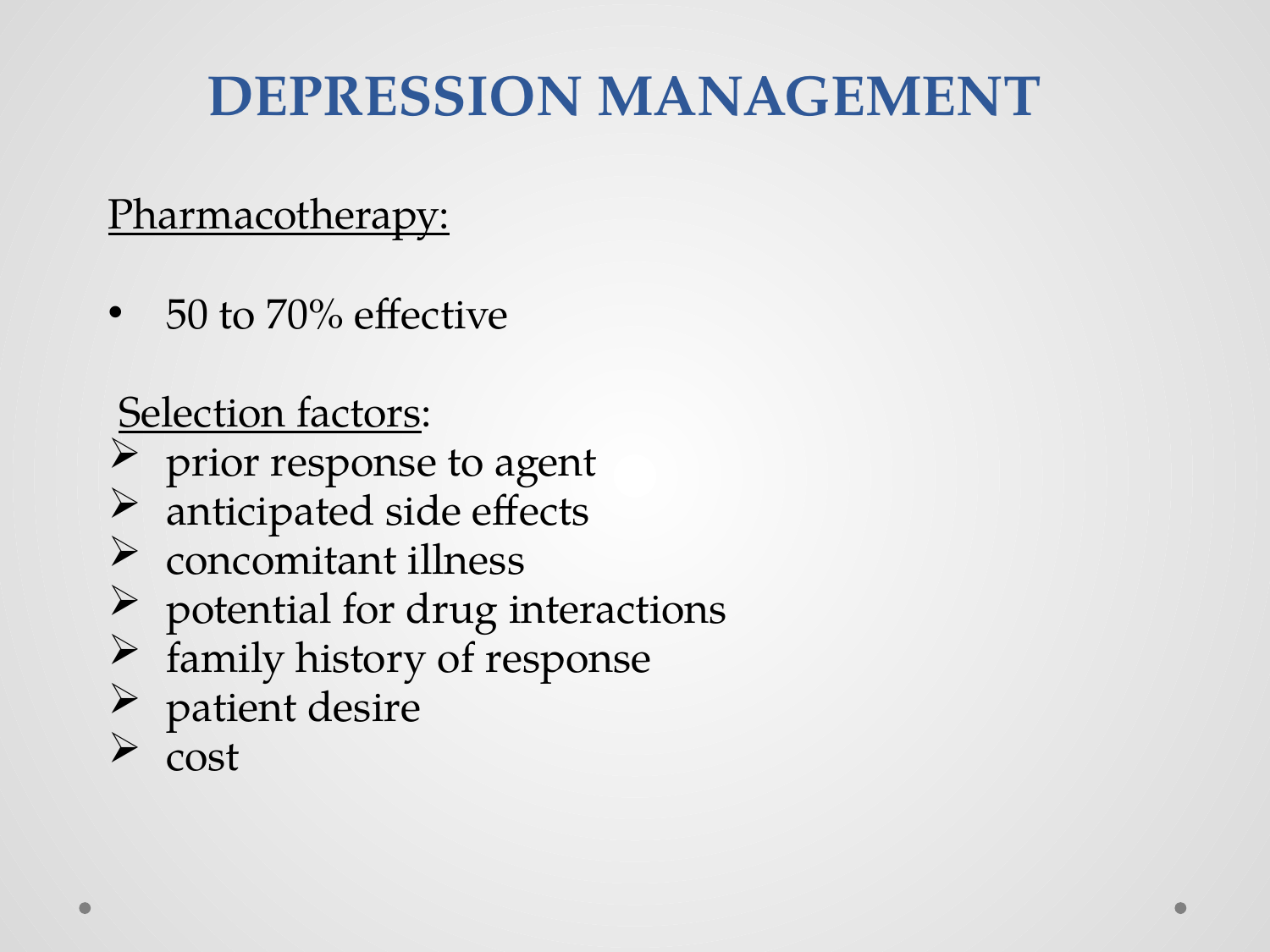

DEPRESSION MANAGEMENT
Pharmacotherapy:
 50 to 70% effective

 Selection factors:
 prior response to agent
 anticipated side effects
 concomitant illness
 potential for drug interactions
 family history of response
 patient desire
 cost